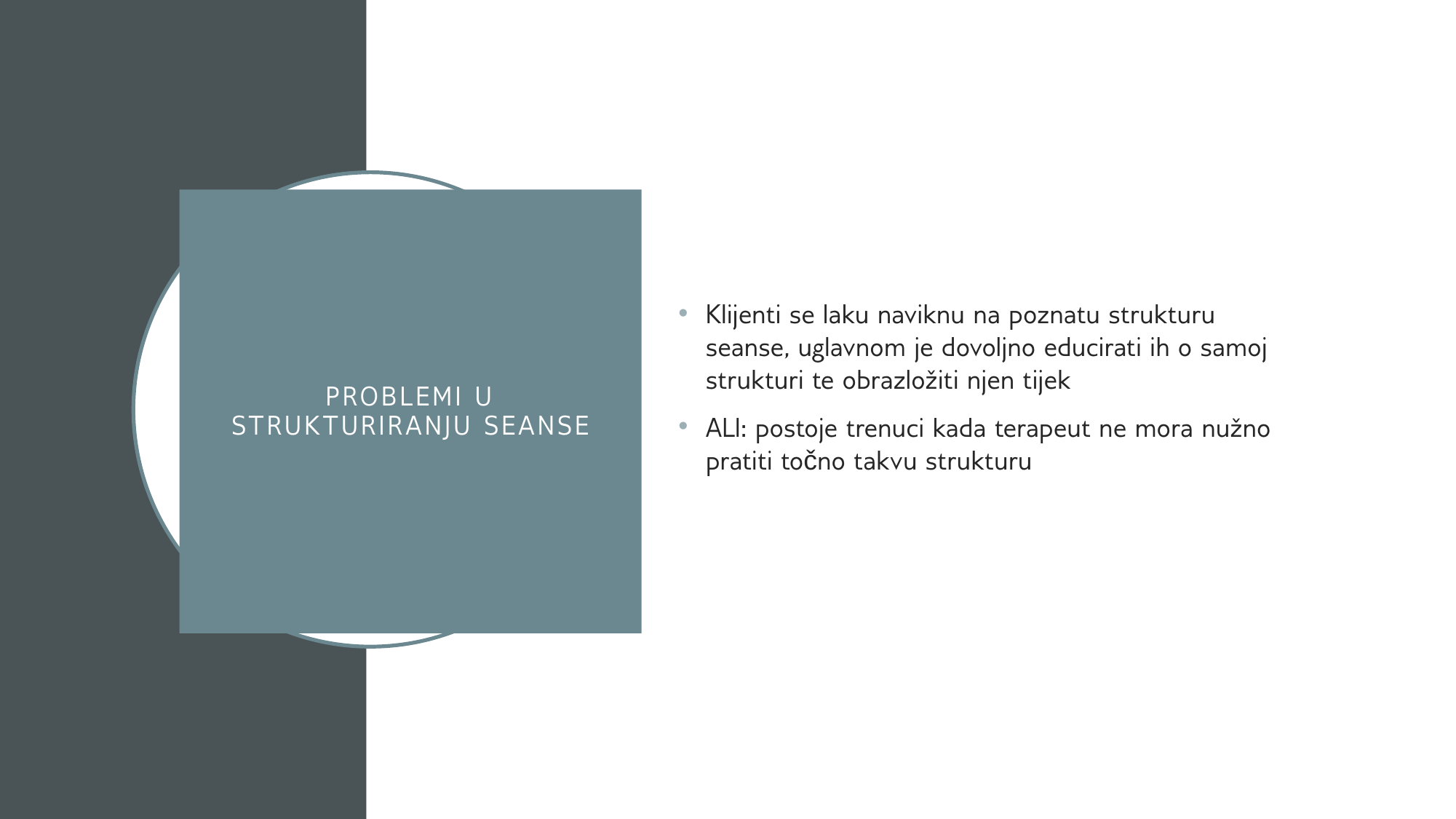

Klijenti se laku naviknu na poznatu strukturu seanse, uglavnom je dovoljno educirati ih o samoj strukturi te obrazložiti njen tijek
ALI: postoje trenuci kada terapeut ne mora nužno pratiti točno takvu strukturu

# Problemi u strukturiranju seanse